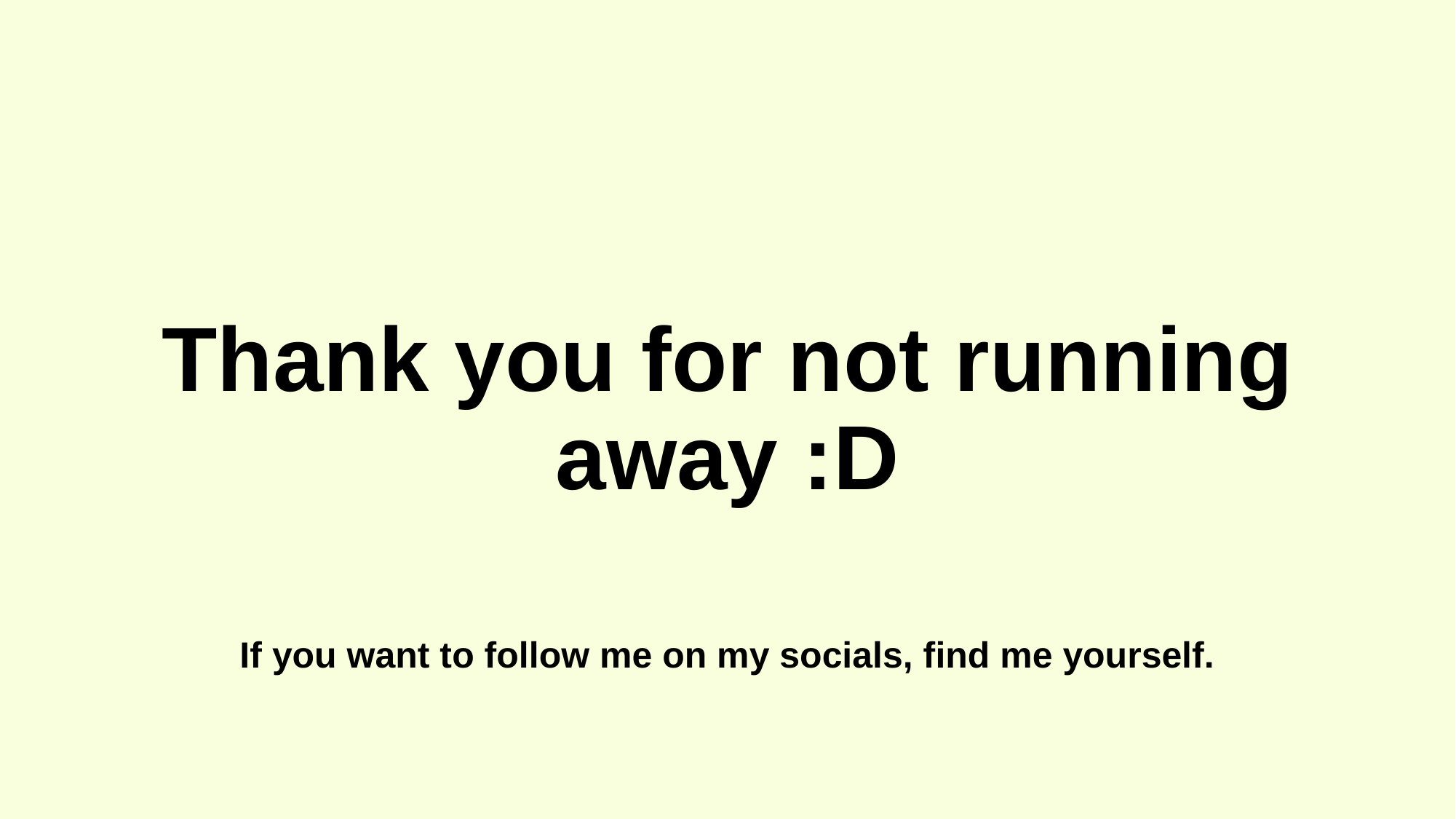

# Thank you for not running away :D
If you want to follow me on my socials, find me yourself.